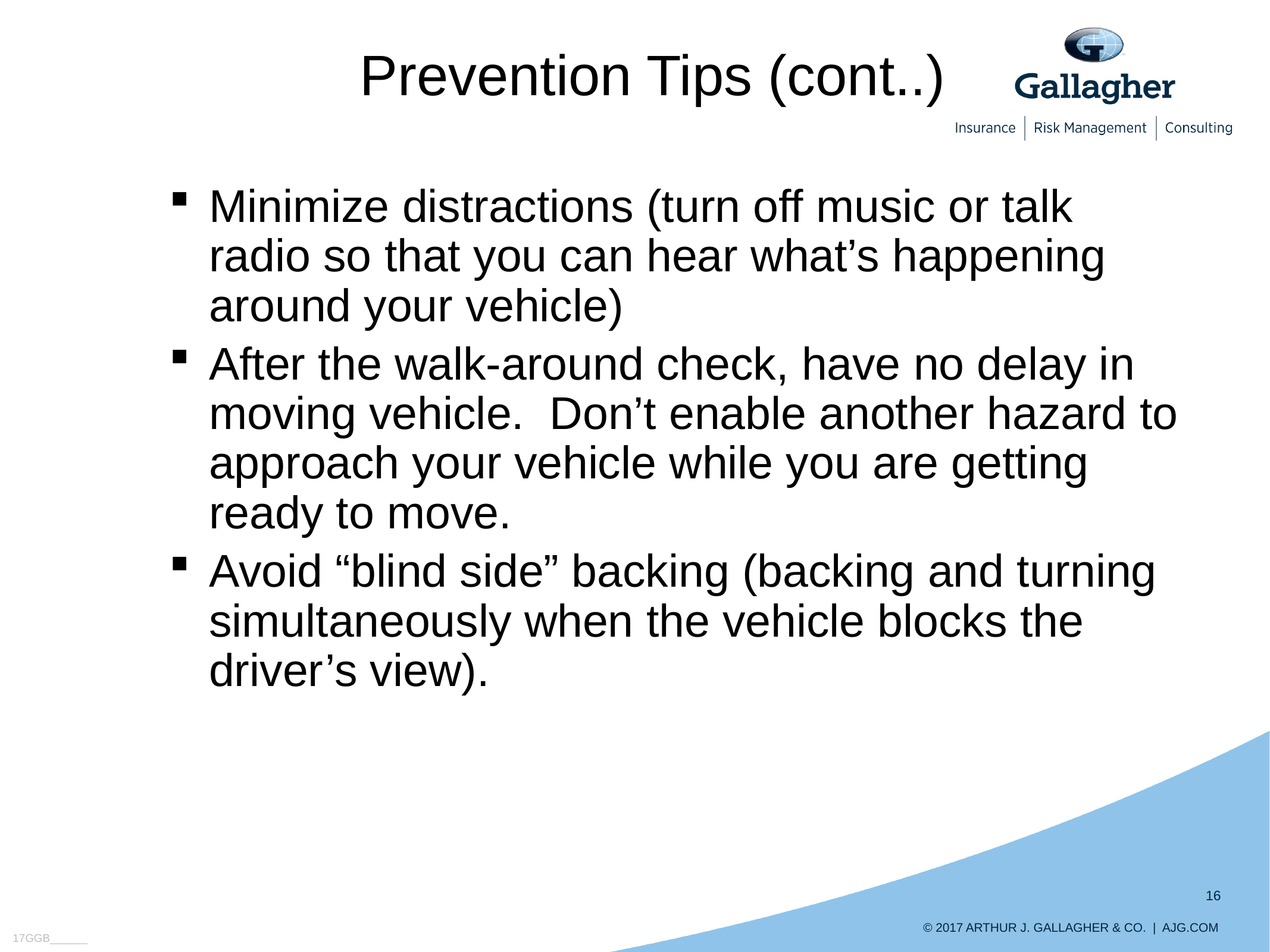

# Prevention Tips (cont..)
Minimize distractions (turn off music or talk radio so that you can hear what’s happening around your vehicle)
After the walk-around check, have no delay in moving vehicle.  Don’t enable another hazard to approach your vehicle while you are getting ready to move.
Avoid “blind side” backing (backing and turning simultaneously when the vehicle blocks the driver’s view).